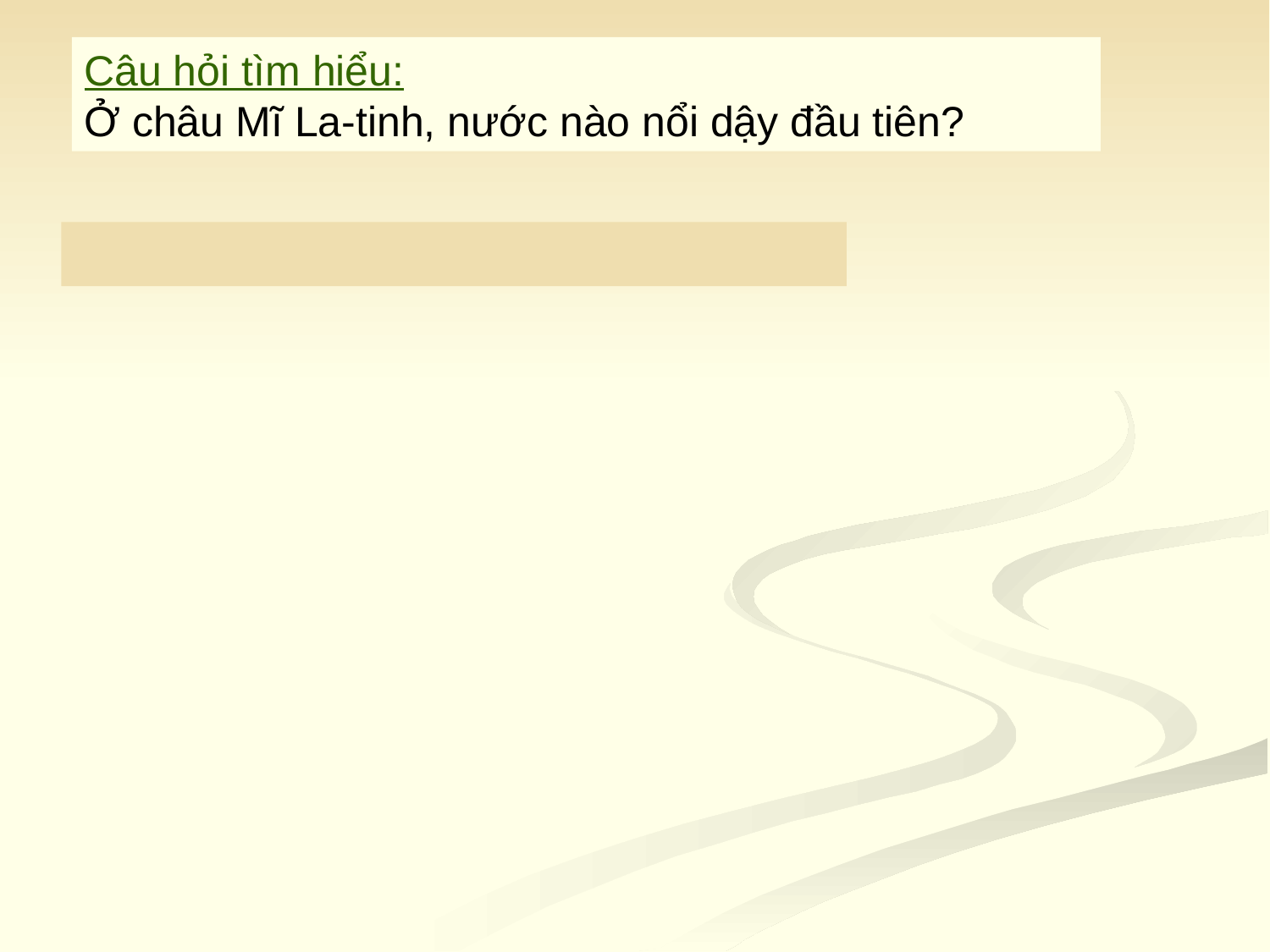

Câu hỏi tìm hiểu:
Ở châu Mĩ La-tinh, nước nào nổi dậy đầu tiên?